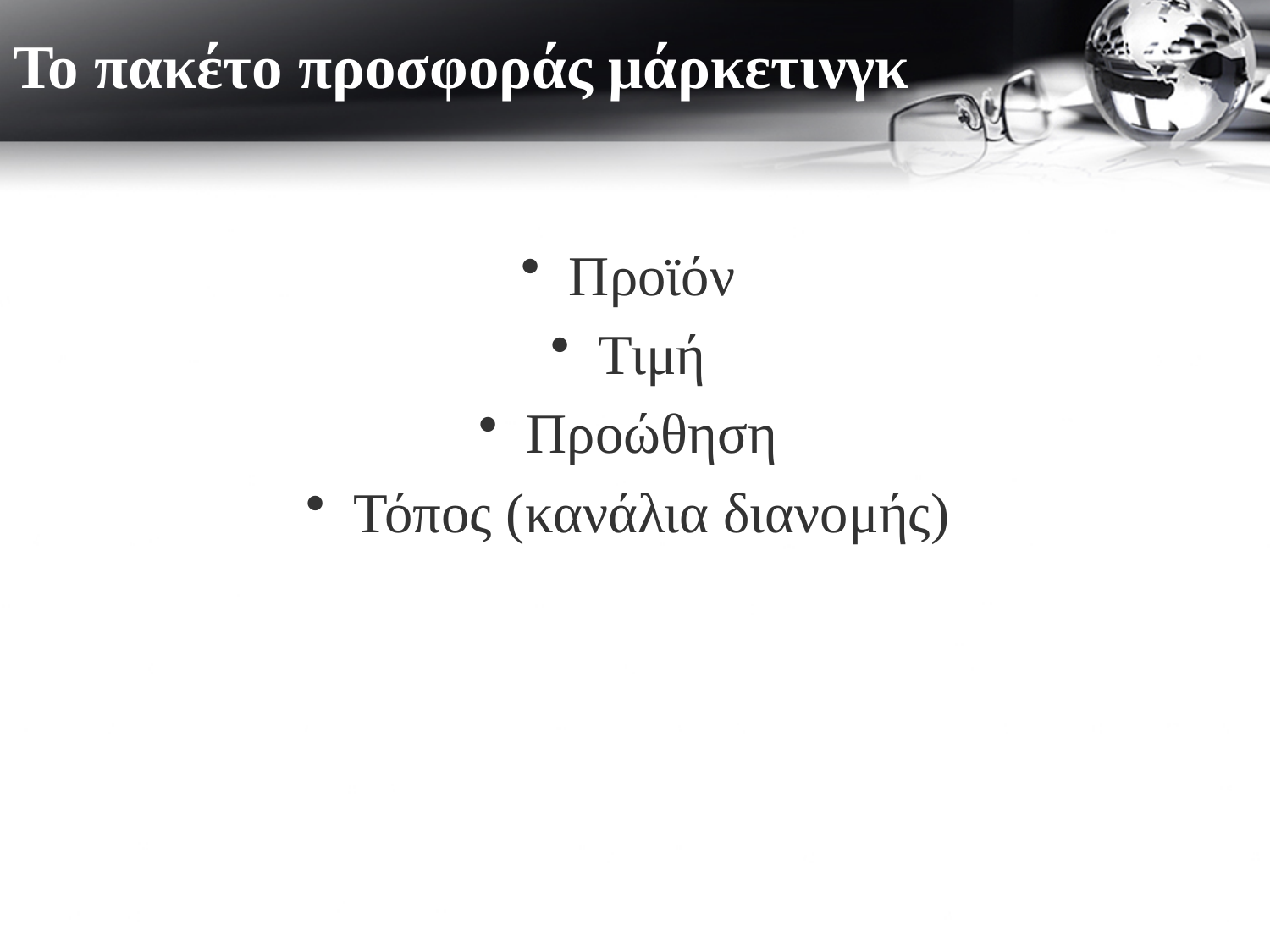

# Το πακέτο προσφοράς μάρκετινγκ
Προϊόν
Τιμή
Προώθηση
Τόπος (κανάλια διανομής)